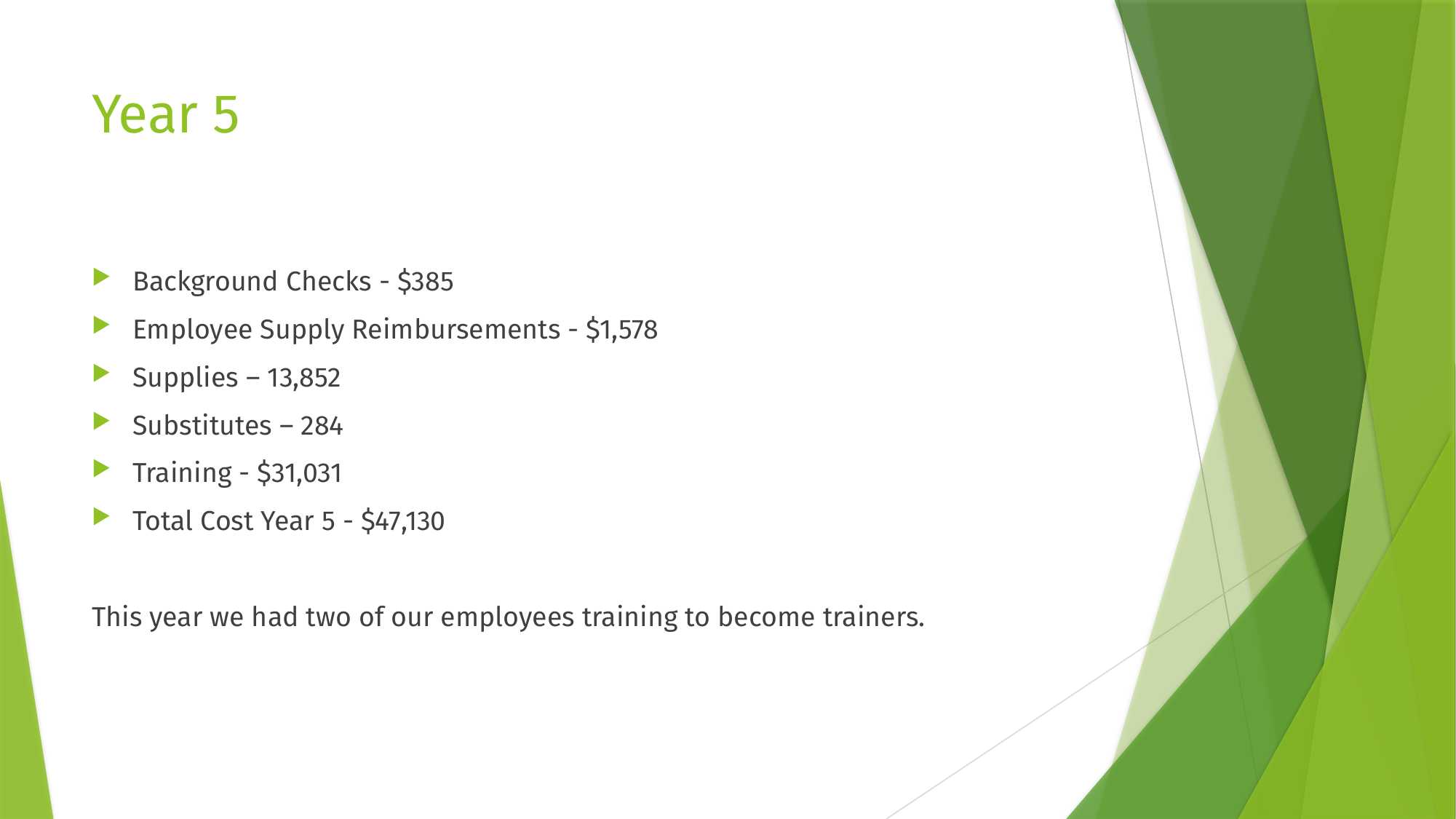

# Year 5
Background Checks - $385
Employee Supply Reimbursements - $1,578
Supplies – 13,852
Substitutes – 284
Training - $31,031
Total Cost Year 5 - $47,130

This year we had two of our employees training to become trainers.